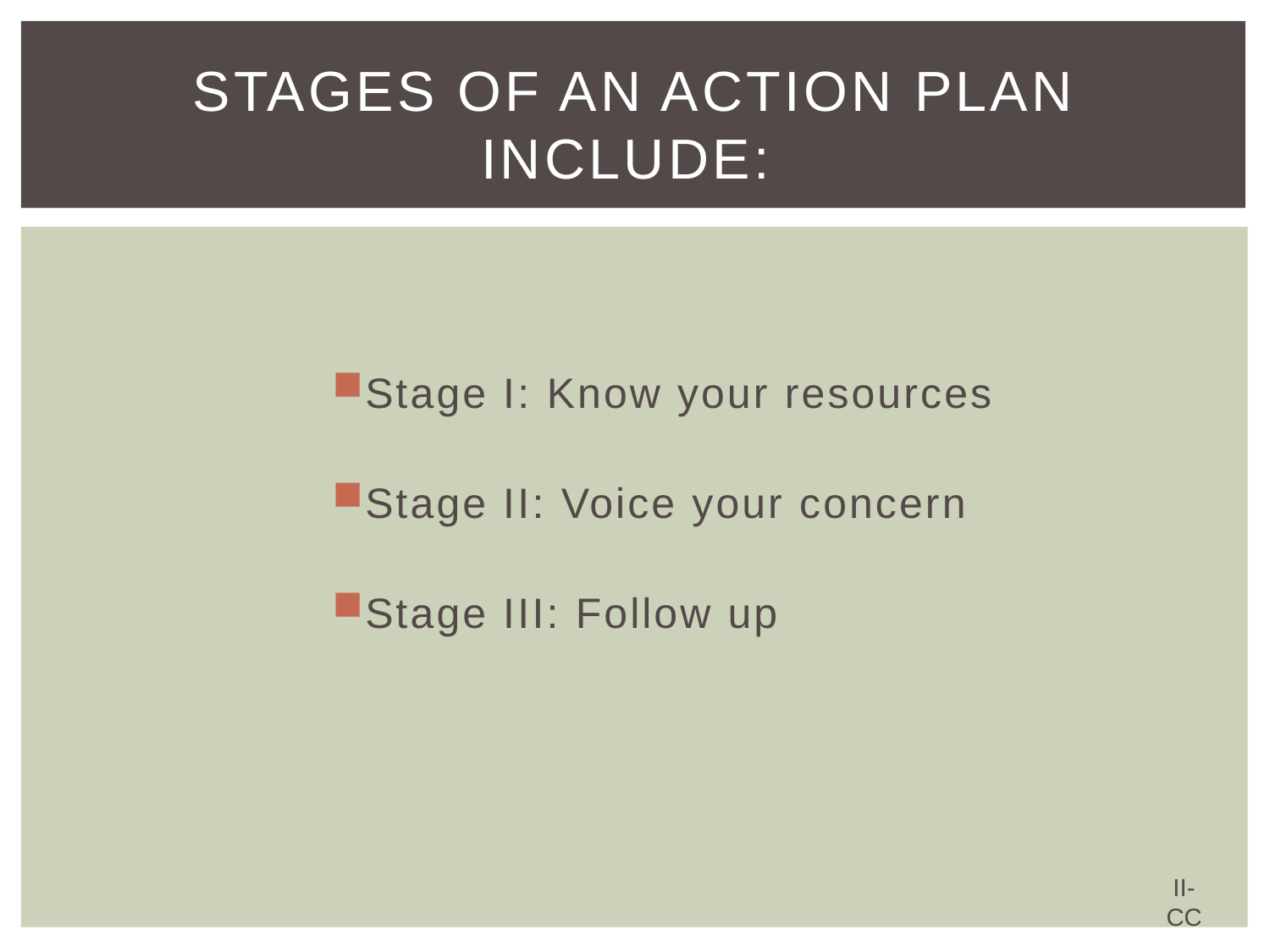

# Stages of an Action Plan Include:
Stage I: Know your resources
Stage II: Voice your concern
Stage III: Follow up

II-CC